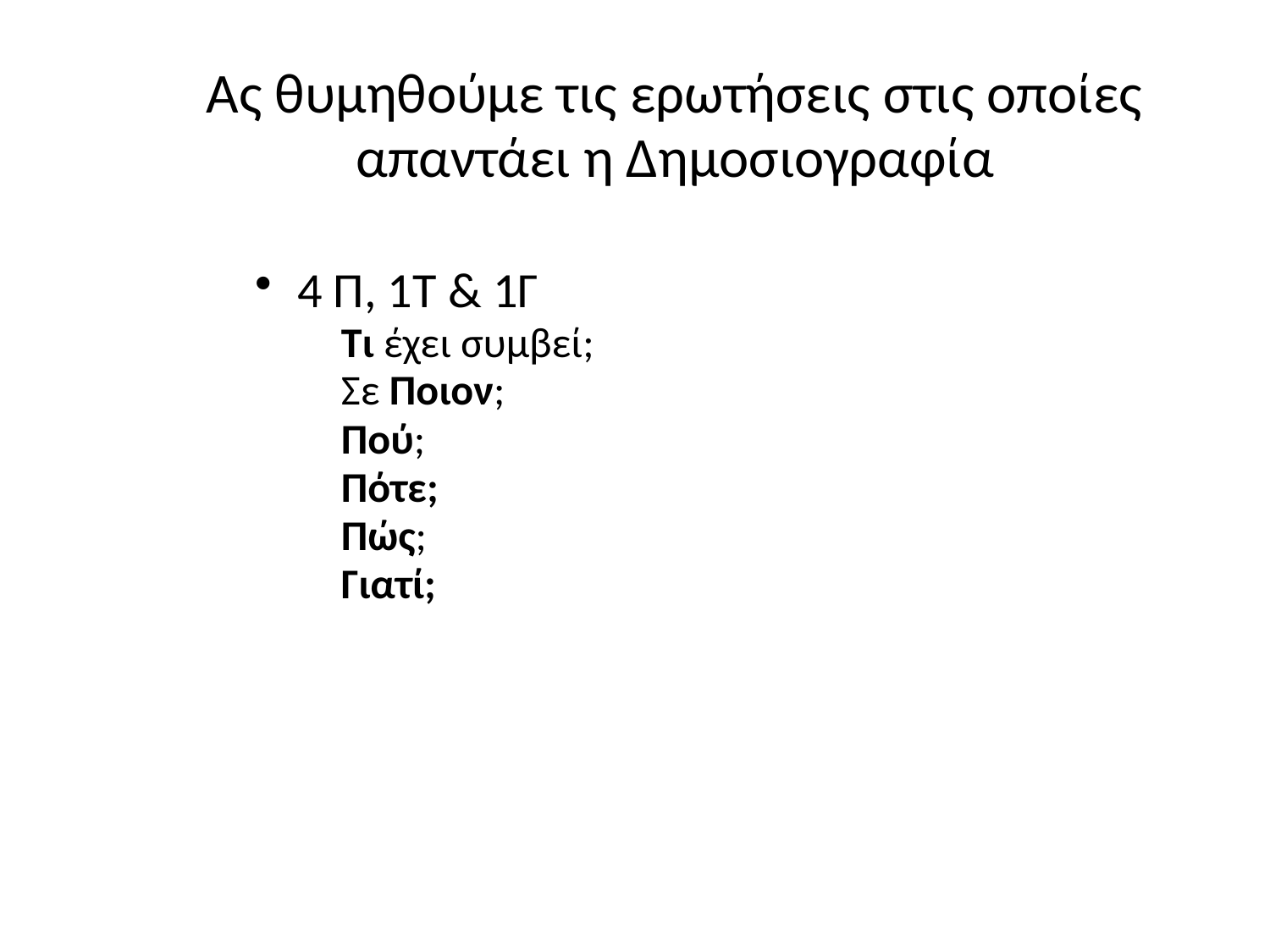

# Ας θυμηθούμε τις ερωτήσεις στις οποίες απαντάει η Δημοσιογραφία
4 Π, 1Τ & 1Γ
Τι έχει συμβεί;
Σε Ποιον;
Πού;
Πότε;
Πώς;
Γιατί;